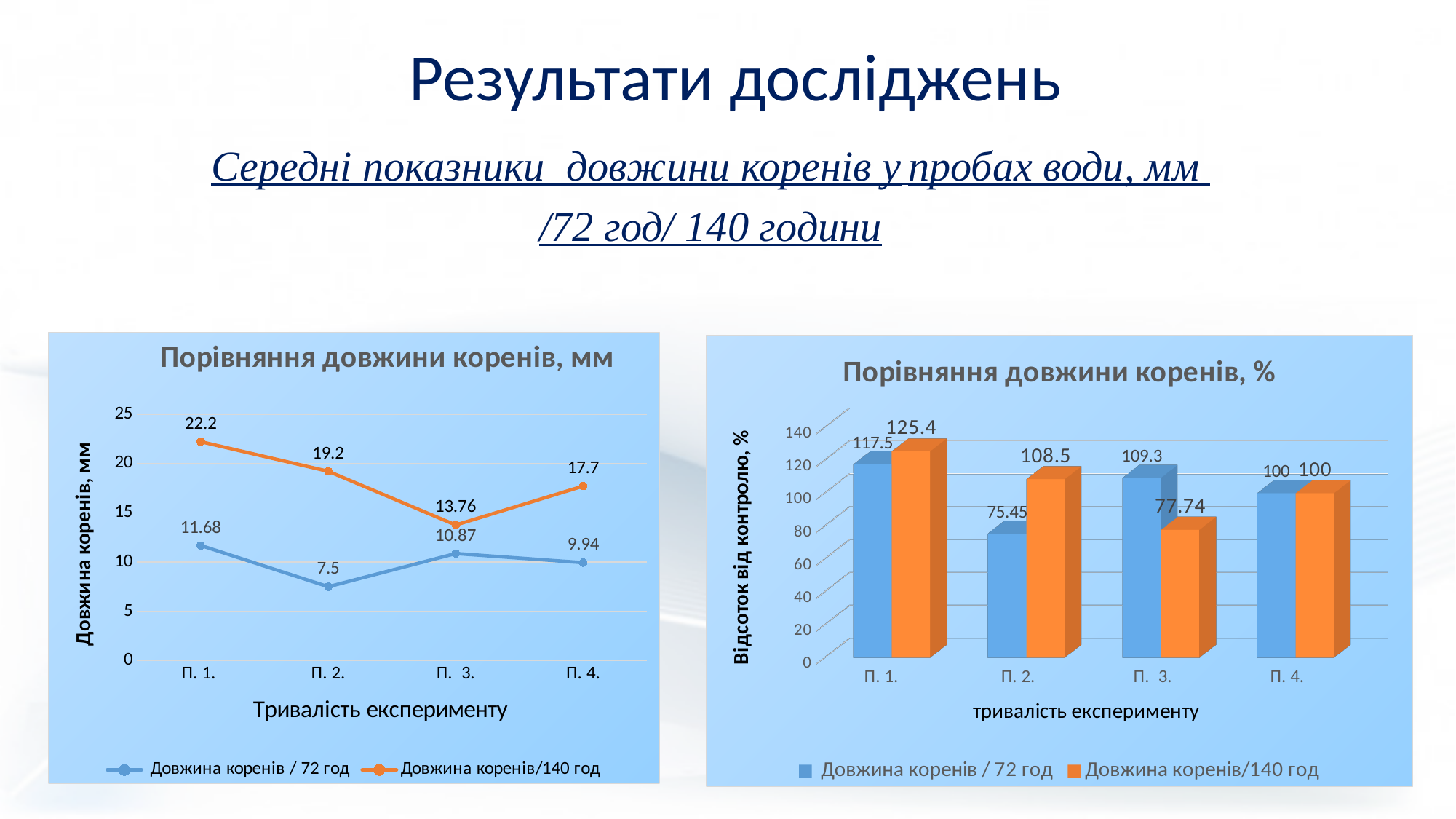

# Результати досліджень
Середні показники  довжини коренів у пробах води, мм
/72 год/ 140 години

### Chart: Порівняння довжини коренів, мм

| Category |  Довжина коренів / 72 год | Довжина коренів/140 год |
|---|---|---|
| П. 1.  | 11.68 | 22.2 |
| П. 2. | 7.5 | 19.2 |
| П.  3. | 10.87 | 13.76 |
| П. 4. | 9.94 | 17.7 |

[unsupported chart]